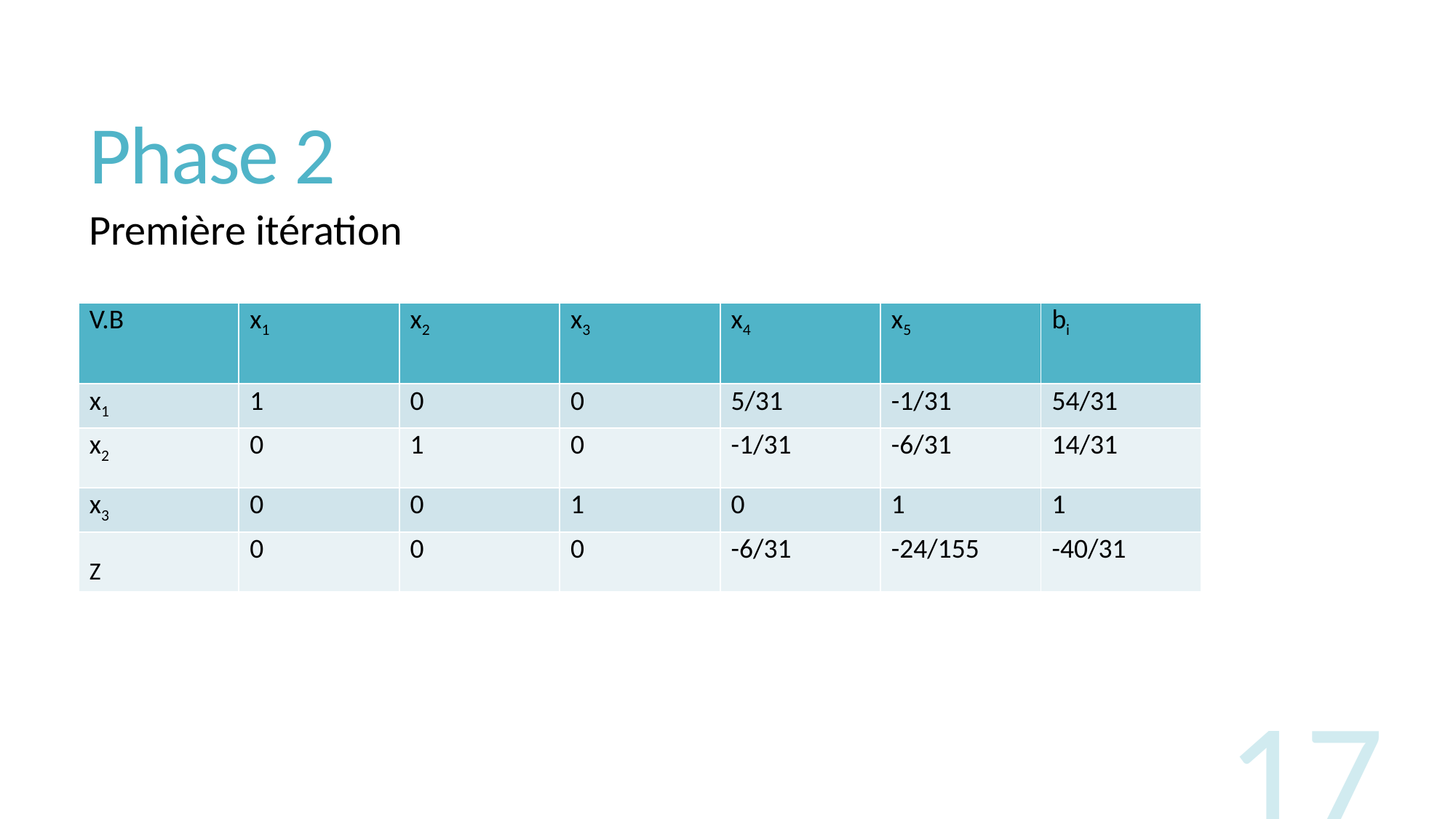

# Phase 2
Première itération
| V.B | x1 | x2 | x3 | x4 | x5 | bi |
| --- | --- | --- | --- | --- | --- | --- |
| x1 | 1 | 0 | 0 | 5/31 | -1/31 | 54/31 |
| x2 | 0 | 1 | 0 | -1/31 | -6/31 | 14/31 |
| x3 | 0 | 0 | 1 | 0 | 1 | 1 |
| Z | 0 | 0 | 0 | -6/31 | -24/155 | -40/31 |
17